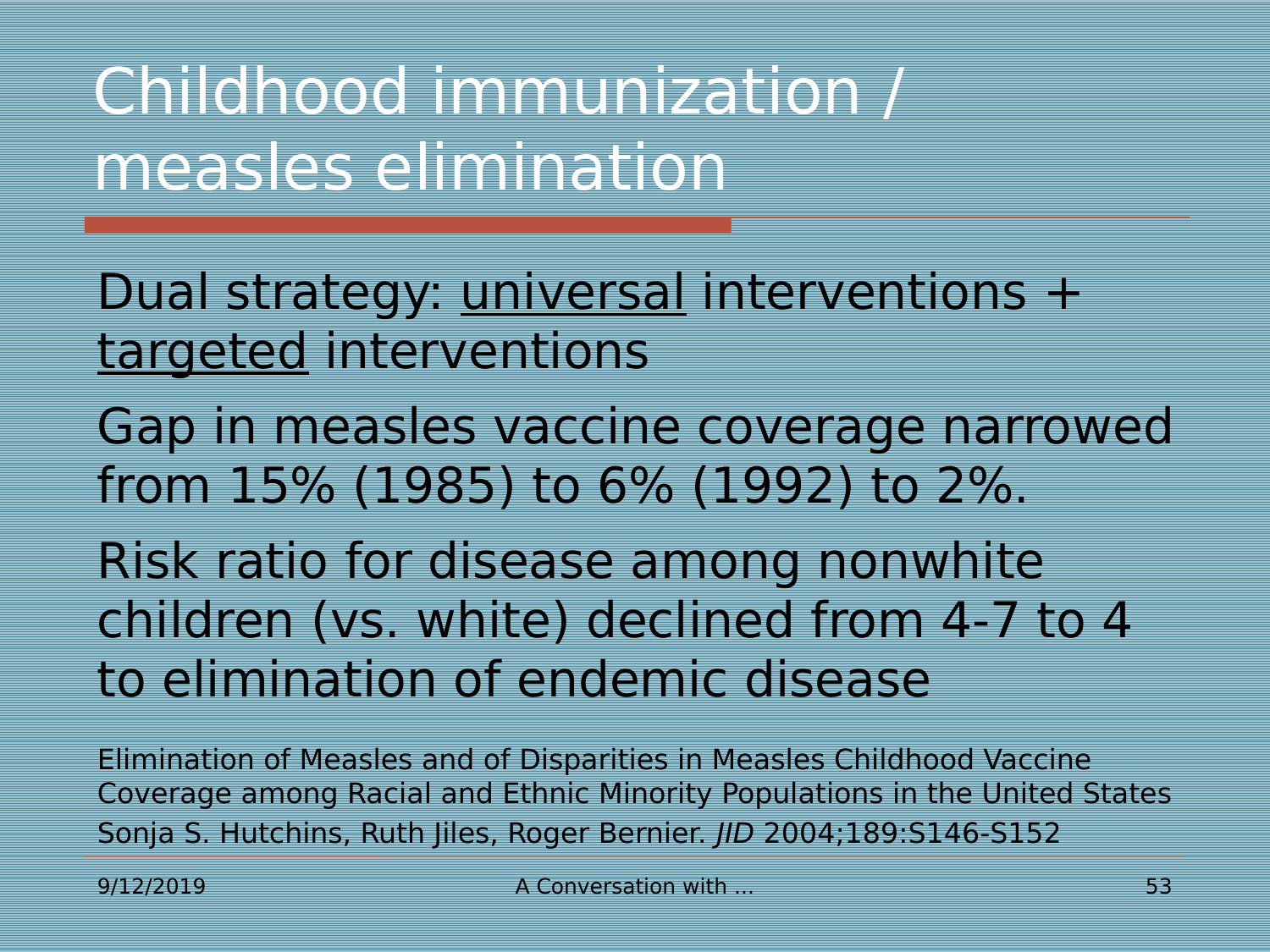

# Childhood immunization / measles elimination
Dual strategy: universal interventions + targeted interventions
Gap in measles vaccine coverage narrowed from 15% (1985) to 6% (1992) to 2%.
Risk ratio for disease among nonwhite children (vs. white) declined from 4-7 to 4 to elimination of endemic disease

Elimination of Measles and of Disparities in Measles Childhood Vaccine Coverage among Racial and Ethnic Minority Populations in the United States
Sonja S. Hutchins, Ruth Jiles, Roger Bernier. JID 2004;189:S146-S152

9/12/2019
A Conversation with ...
53